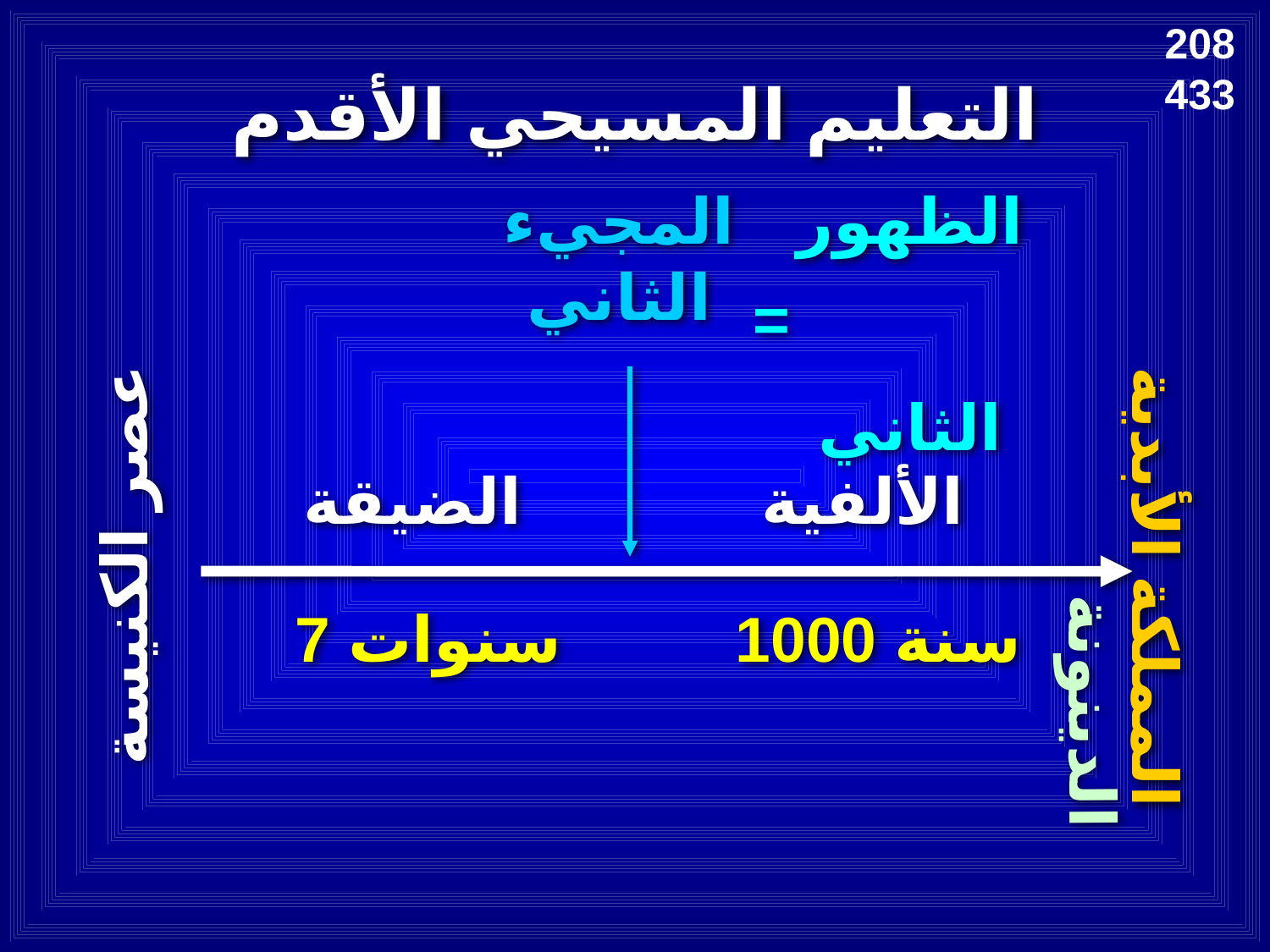

208
433
التعليم المسيحي الأقدم
المجيء الثاني
الظهور
=
الثاني

الضيقة
الألفية
عصر الكنيسة
المملكة الأبدية

7 سنوات
1000 سنة
الدينونة